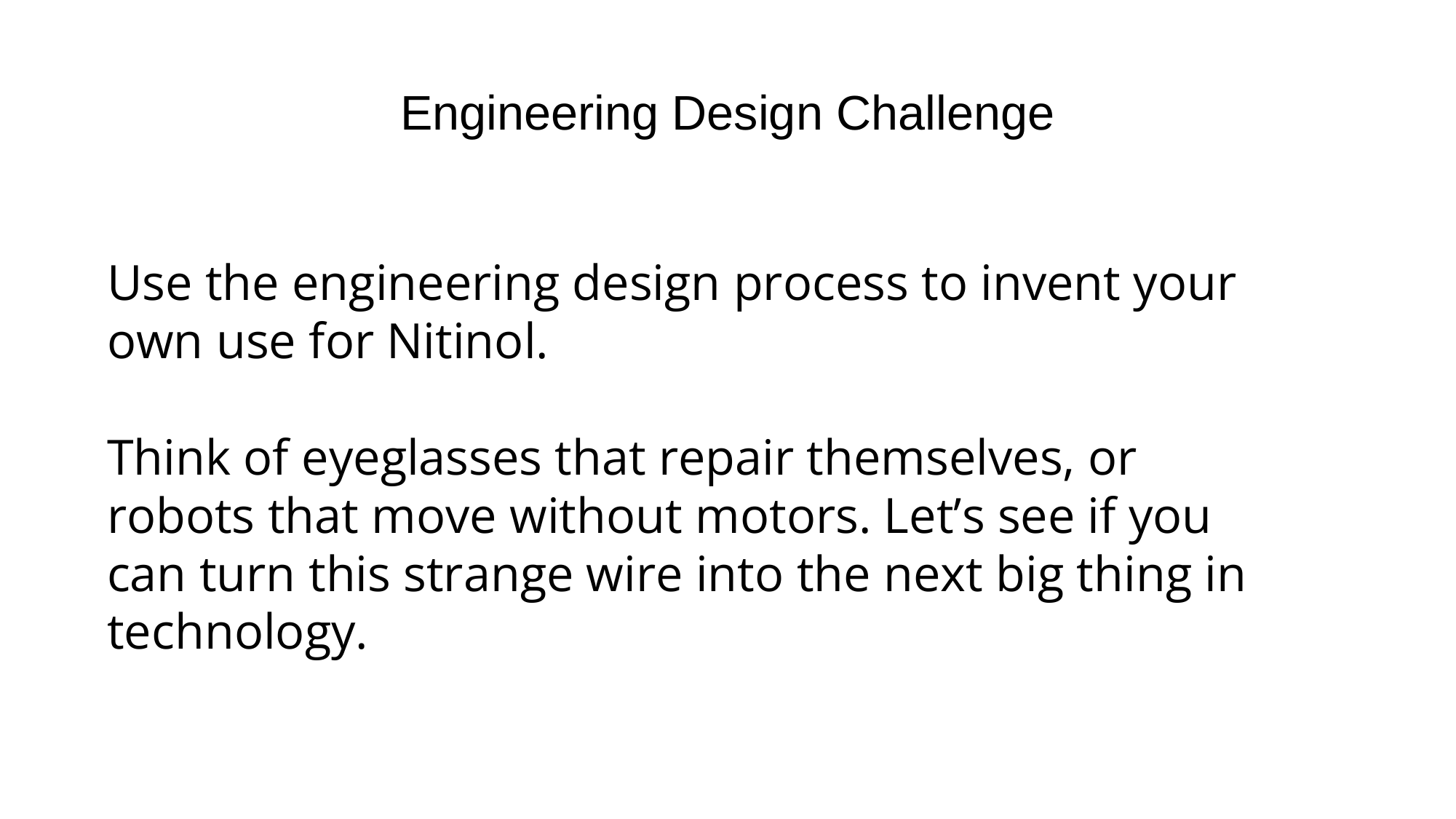

# Engineering Design Challenge
Use the engineering design process to invent your own use for Nitinol.

Think of eyeglasses that repair themselves, or robots that move without motors. Let’s see if you can turn this strange wire into the next big thing in technology.